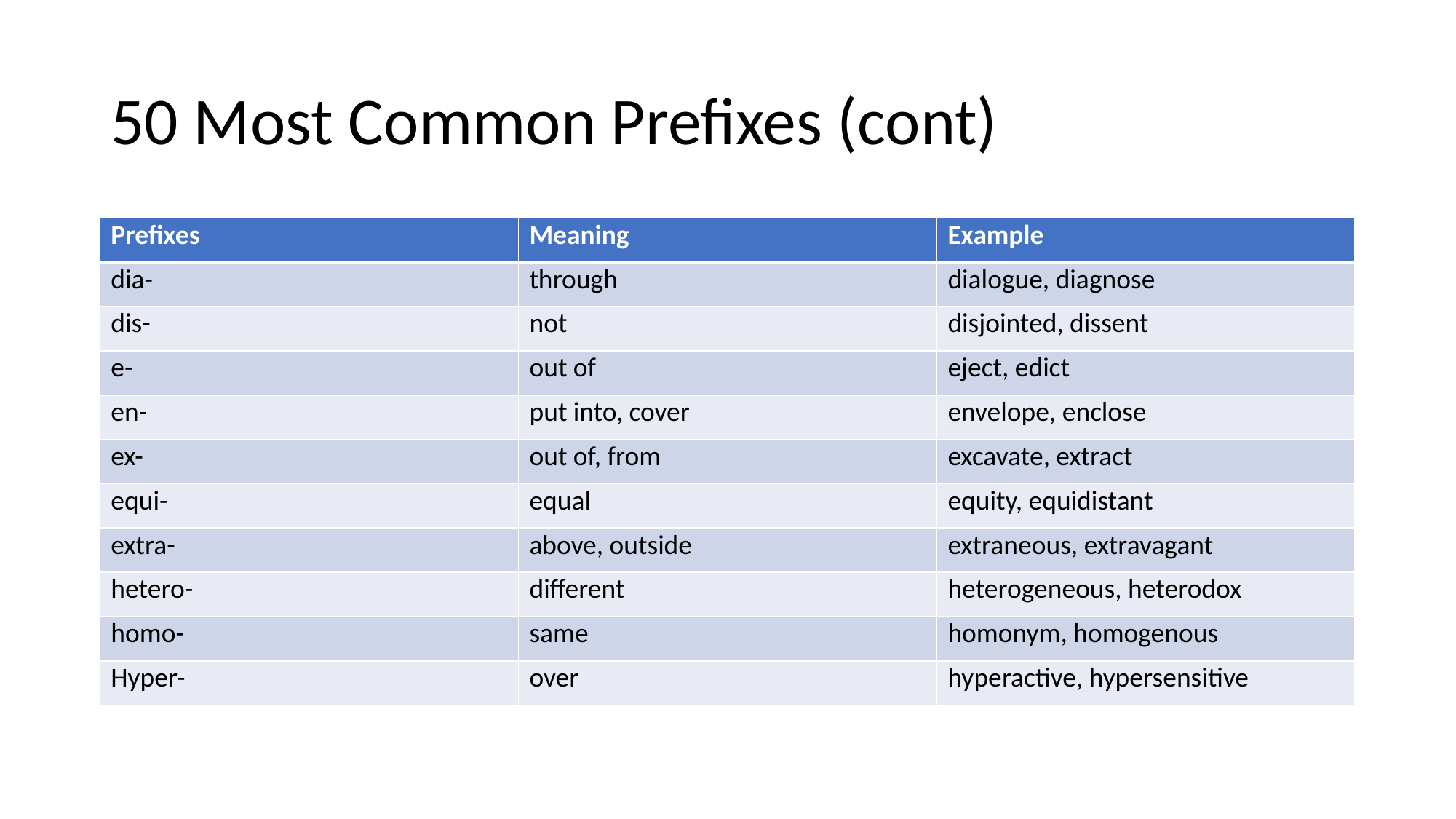

# 50 Most Common Prefixes (cont)
| Prefixes | Meaning | Example |
| --- | --- | --- |
| dia- | through | dialogue, diagnose |
| dis- | not | disjointed, dissent |
| e- | out of | eject, edict |
| en- | put into, cover | envelope, enclose |
| ex- | out of, from | excavate, extract |
| equi- | equal | equity, equidistant |
| extra- | above, outside | extraneous, extravagant |
| hetero- | different | heterogeneous, heterodox |
| homo- | same | homonym, homogenous |
| Hyper- | over | hyperactive, hypersensitive |